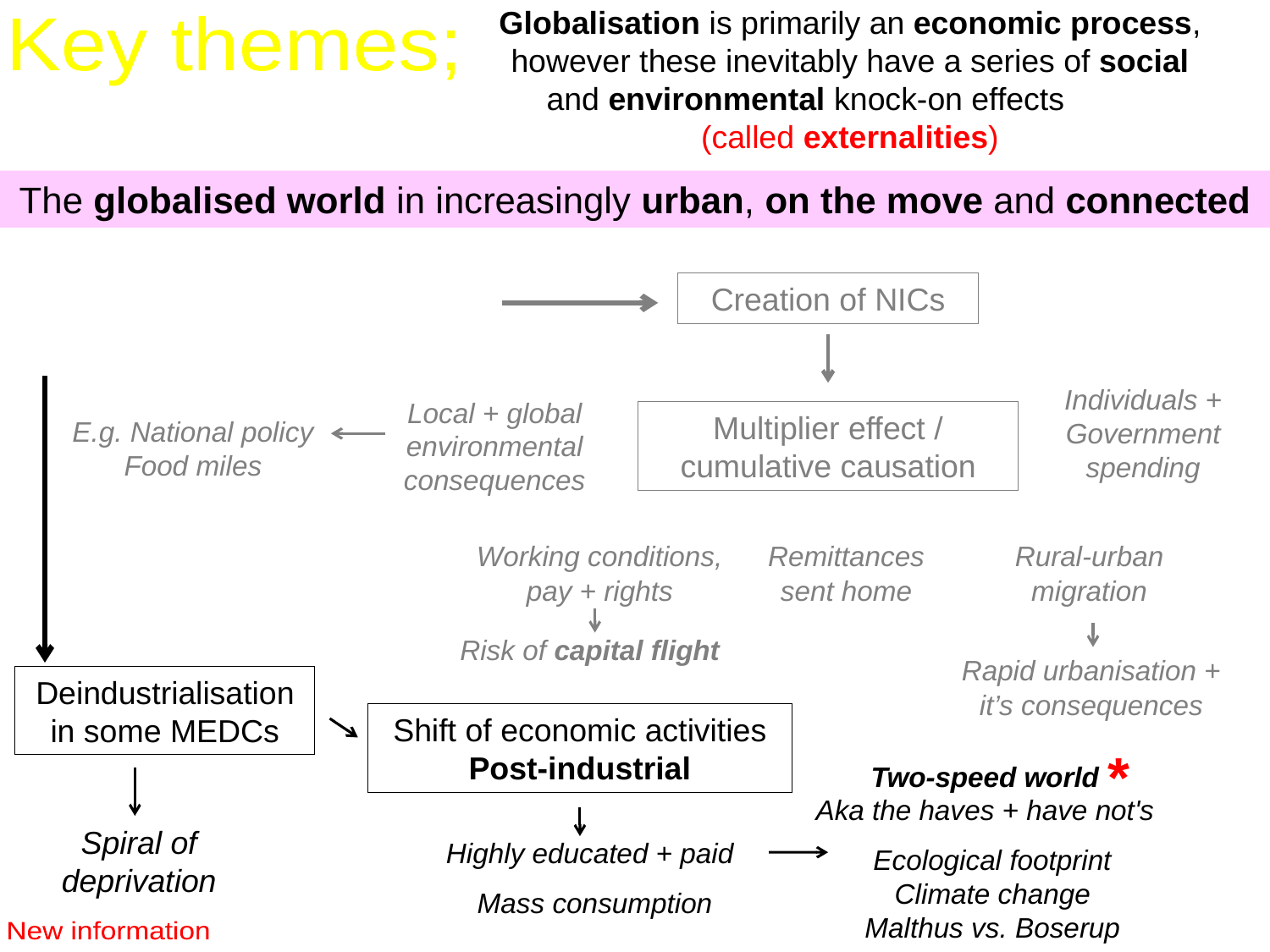

Globalisation is primarily an economic process, however these inevitably have a series of social and environmental knock-on effects           (called externalities)
Key themes;
The globalised world in increasingly urban, on the move and connected
Global shift
Creation of NICs
Individuals + Government spending
Local + global environmental consequences
Multiplier effect / cumulative causation
E.g. National policy
Food miles
Working conditions, pay + rights
Remittances sent home
Rural-urban migration
Risk of capital flight
Rapid urbanisation + it’s consequences
Deindustrialisation in some MEDCs
Shift of economic activities
Post-industrial
*
Two-speed world
Aka the haves + have not's
Spiral of deprivation
Highly educated + paid
Ecological footprint
Climate change
Malthus vs. Boserup
Mass consumption
New information